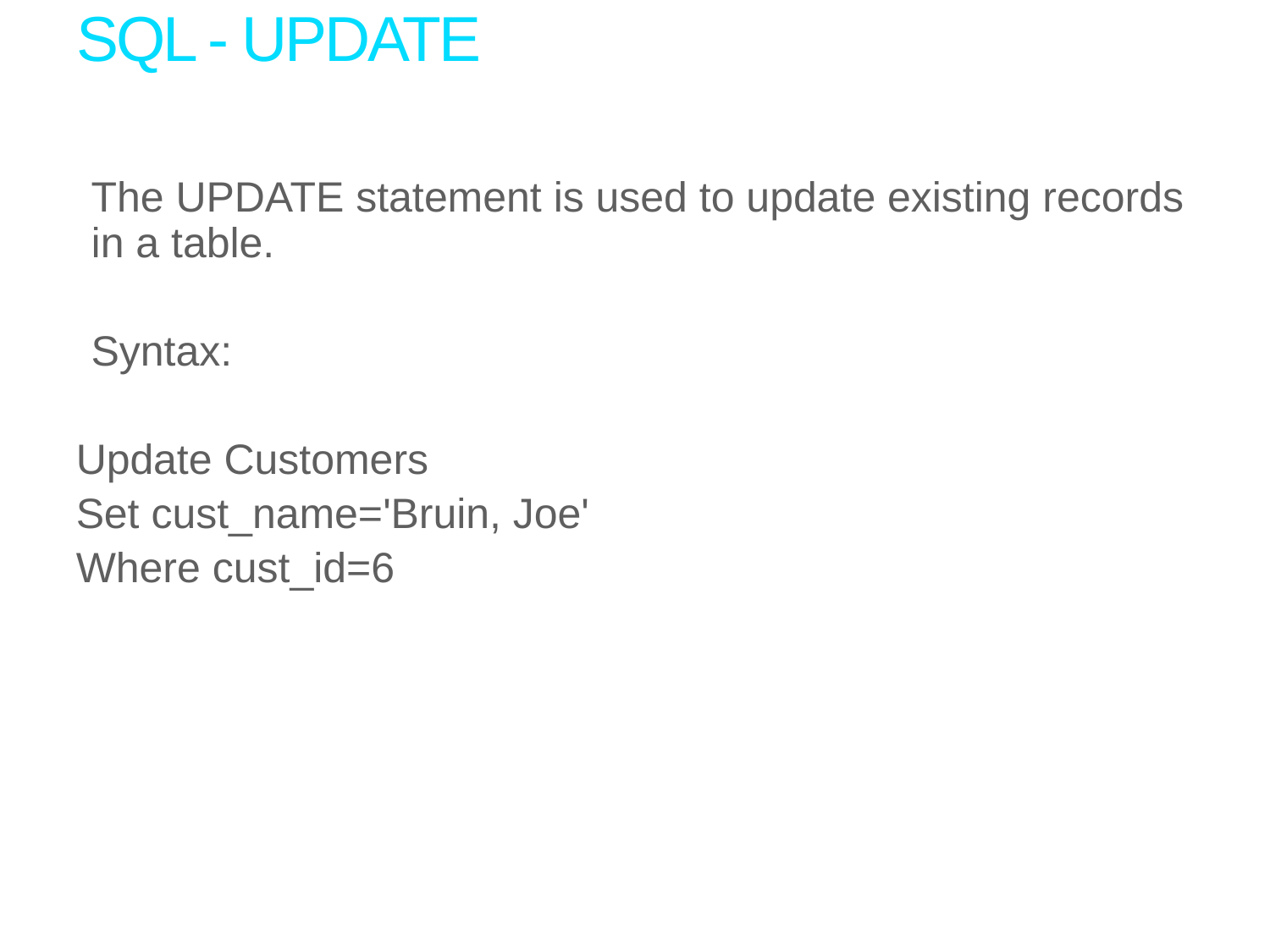

# SQL - UPDATE
The UPDATE statement is used to update existing records in a table.

Syntax:

Update Customers
Set cust_name='Bruin, Joe'
Where cust_id=6